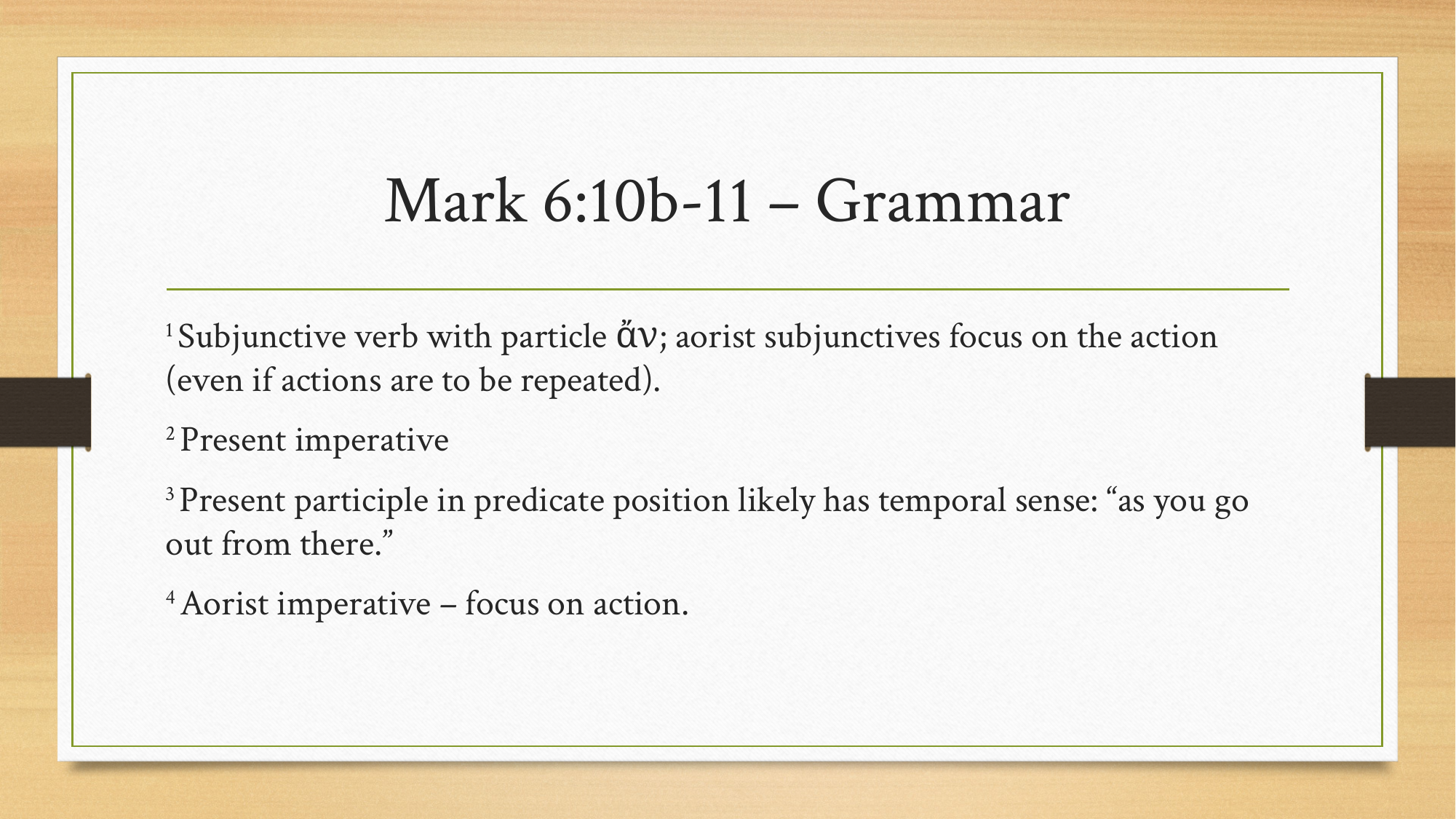

# Mark 6:10b-11 – Grammar
1 Subjunctive verb with particle ἄν; aorist subjunctives focus on the action (even if actions are to be repeated).
2 Present imperative
3 Present participle in predicate position likely has temporal sense: “as you go out from there.”
4 Aorist imperative – focus on action.